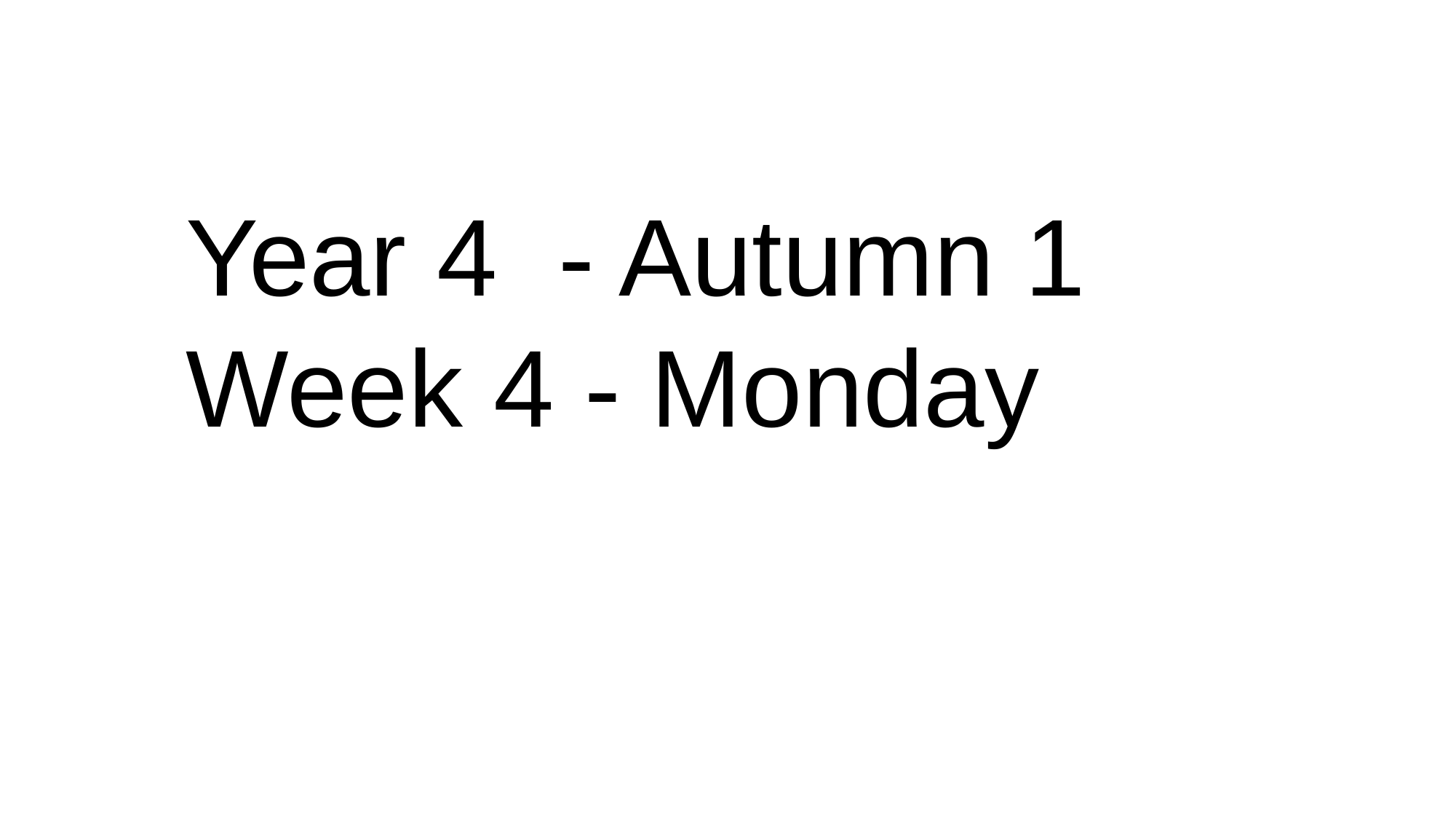

Year 4  - Autumn 1
Week 4 - Monday